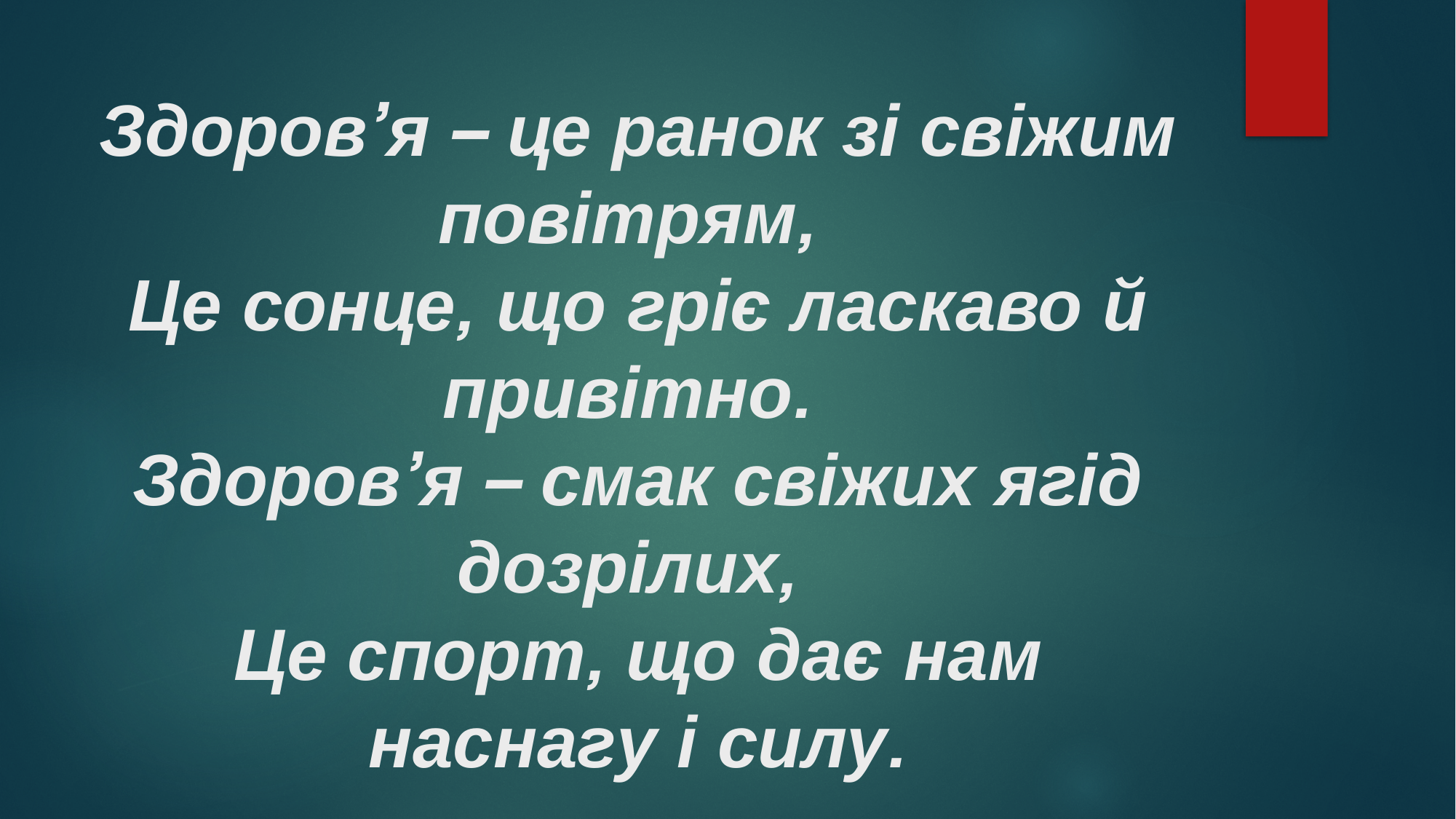

# Здоров’я – це ранок зі свіжим повітрям, Це сонце, що гріє ласкаво й привітно. Здоров’я – смак свіжих ягід дозрілих, Це спорт, що дає нам наснагу і силу.